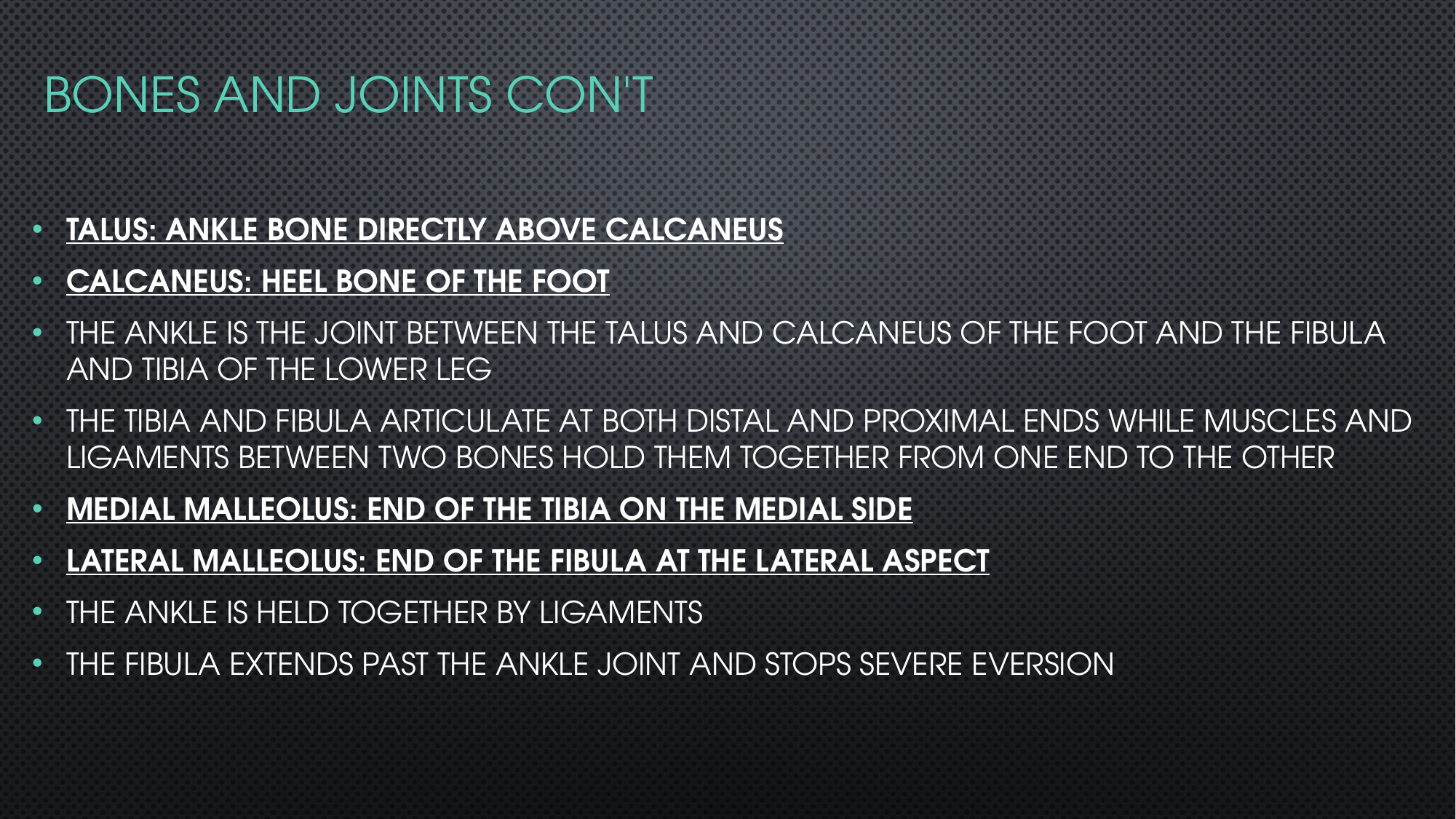

# Bones and Joints con't
Talus: ankle bone directly above calcaneus
Calcaneus: heel bone of the foot
The ankle is the joint between the talus and calcaneus of the foot and the fibula and tibia of the lower leg
The tibia and fibula articulate at both distal and proximal ends while muscles and ligaments between two bones hold them together from one end to the other
Medial Malleolus: end of the tibia on the medial side
Lateral Malleolus: end of the fibula at the lateral aspect
The ankle is held together by ligaments
The fibula extends past the ankle joint and stops severe eversion